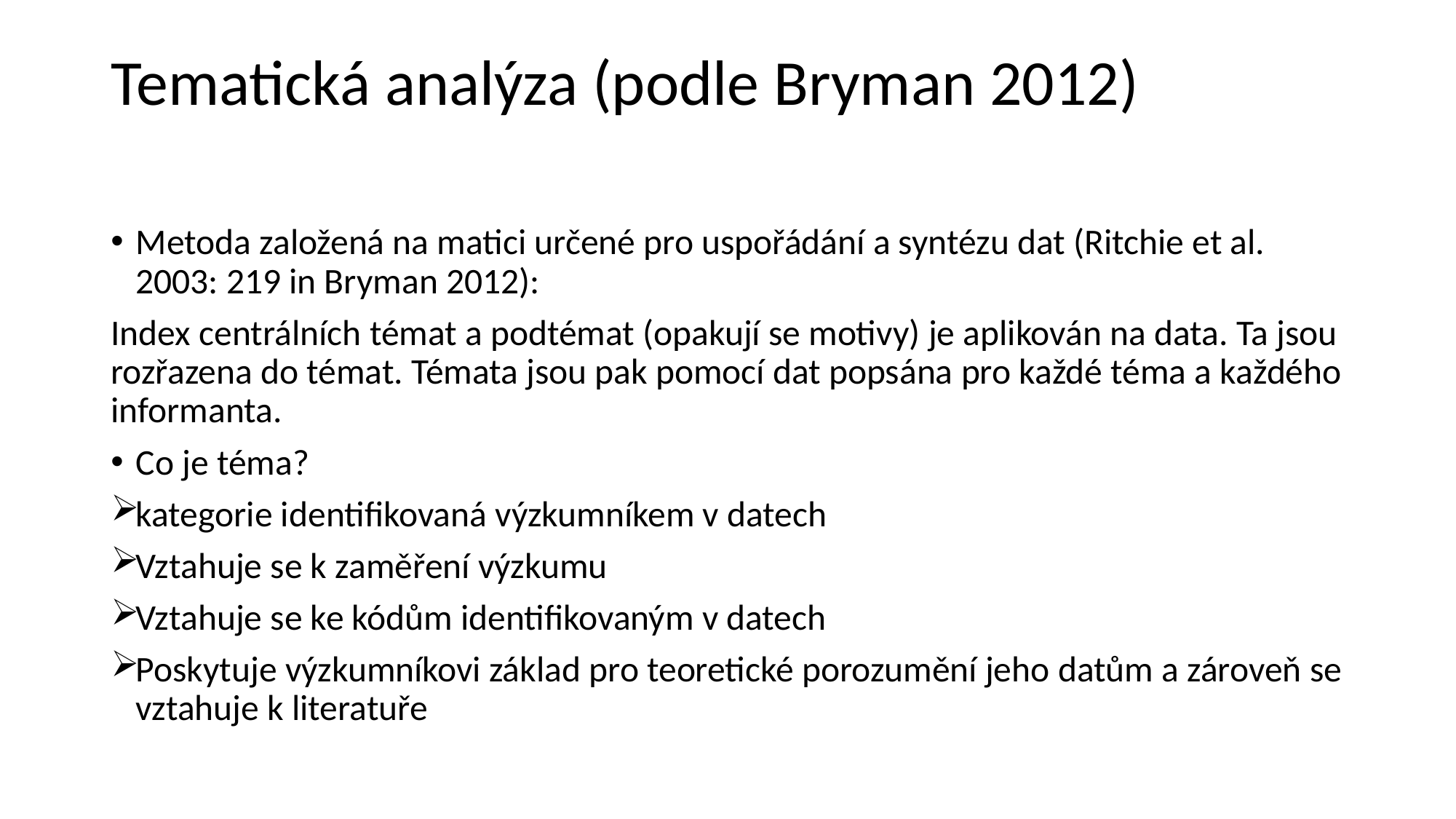

# Tematická analýza (podle Bryman 2012)
Metoda založená na matici určené pro uspořádání a syntézu dat (Ritchie et al. 2003: 219 in Bryman 2012):
Index centrálních témat a podtémat (opakují se motivy) je aplikován na data. Ta jsou rozřazena do témat. Témata jsou pak pomocí dat popsána pro každé téma a každého informanta.
Co je téma?
kategorie identifikovaná výzkumníkem v datech
Vztahuje se k zaměření výzkumu
Vztahuje se ke kódům identifikovaným v datech
Poskytuje výzkumníkovi základ pro teoretické porozumění jeho datům a zároveň se vztahuje k literatuře